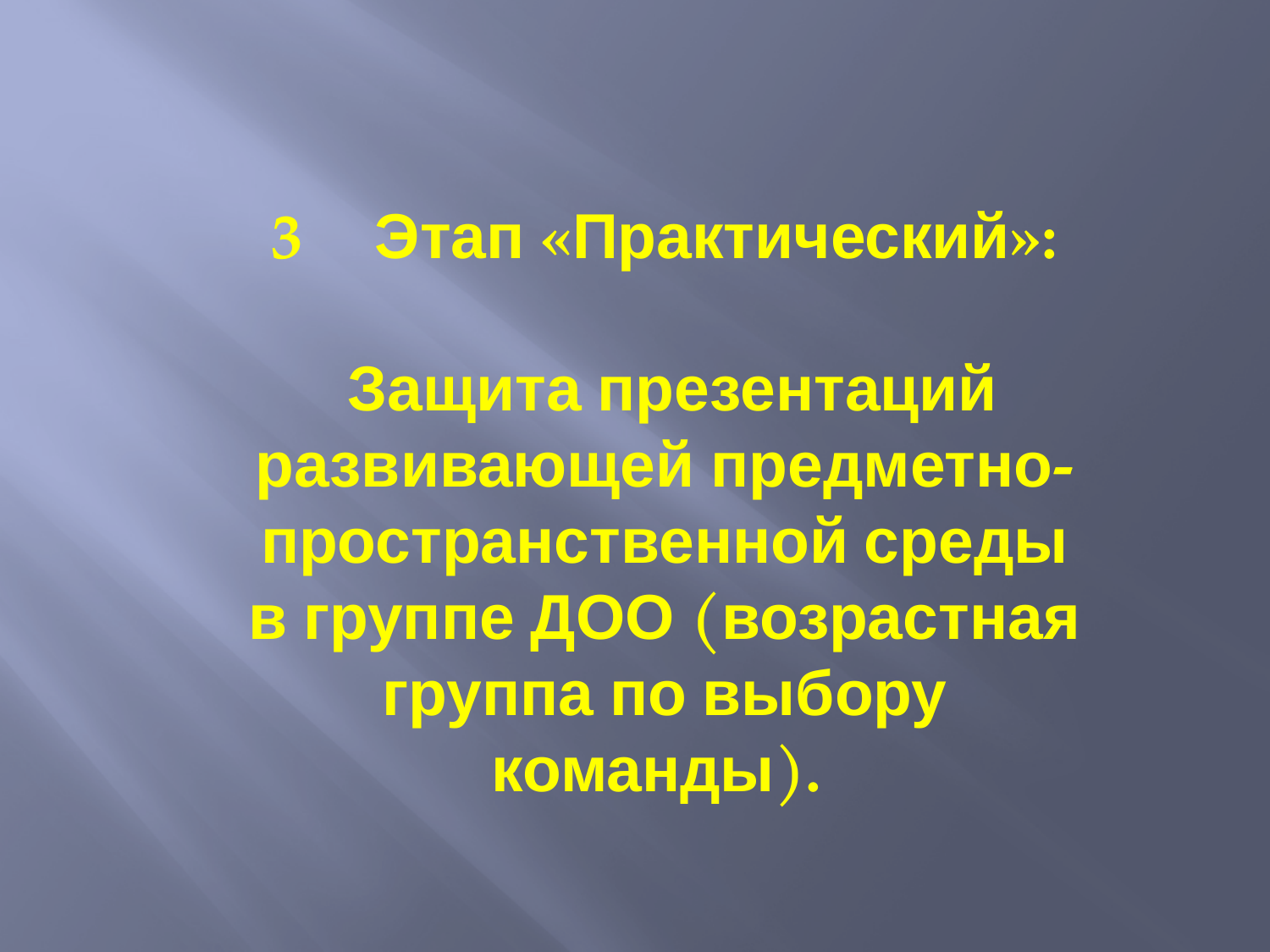

Этап «Практический»:

 Защита презентаций развивающей предметно-пространственной среды в группе ДОО (возрастная группа по выбору команды).